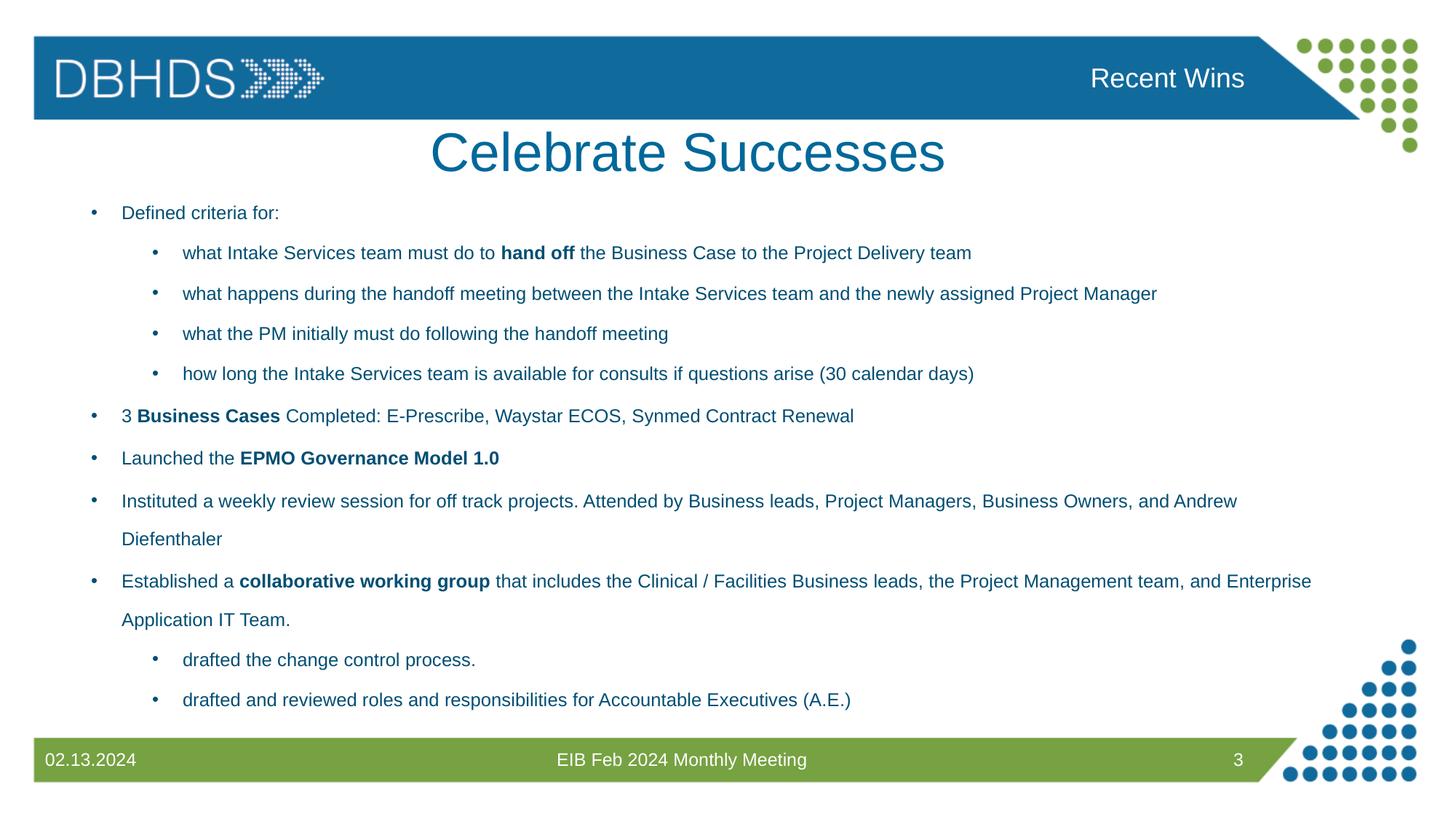

Recent Wins
# Celebrate Successes
Defined criteria for:
what Intake Services team must do to hand off the Business Case to the Project Delivery team
what happens during the handoff meeting between the Intake Services team and the newly assigned Project Manager
what the PM initially must do following the handoff meeting
how long the Intake Services team is available for consults if questions arise (30 calendar days)
3 Business Cases Completed: E-Prescribe, Waystar ECOS, Synmed Contract Renewal
Launched the EPMO Governance Model 1.0
Instituted a weekly review session for off track projects. Attended by Business leads, Project Managers, Business Owners, and Andrew Diefenthaler
Established a collaborative working group that includes the Clinical / Facilities Business leads, the Project Management team, and Enterprise Application IT Team.
drafted the change control process.
drafted and reviewed roles and responsibilities for Accountable Executives (A.E.)

EIB Feb 2024 Monthly Meeting
3
02.13.2024